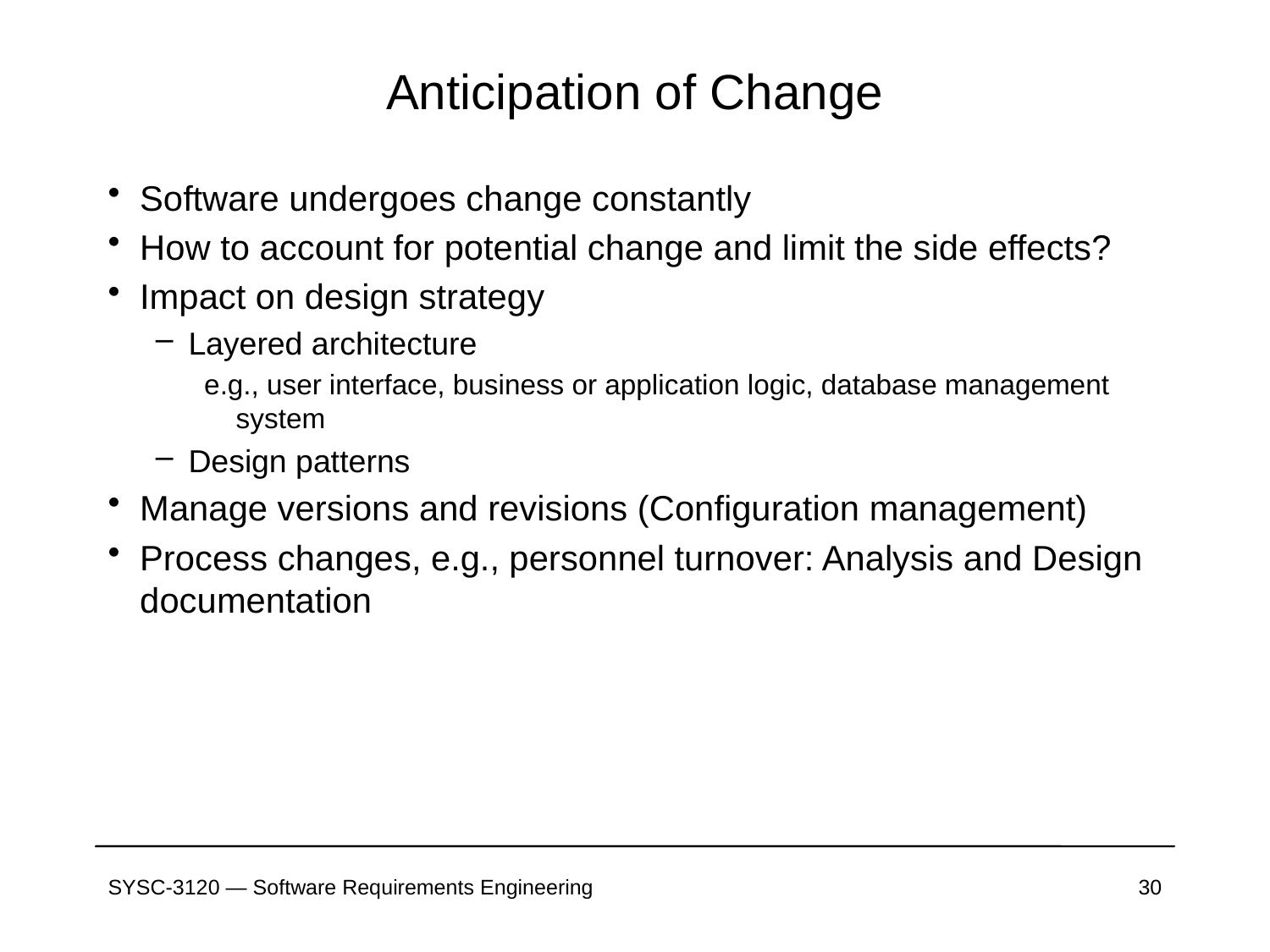

# Anticipation of Change
Software undergoes change constantly
How to account for potential change and limit the side effects?
Impact on design strategy
Layered architecture
e.g., user interface, business or application logic, database management system
Design patterns
Manage versions and revisions (Configuration management)
Process changes, e.g., personnel turnover: Analysis and Design documentation
SYSC-3120 — Software Requirements Engineering
30